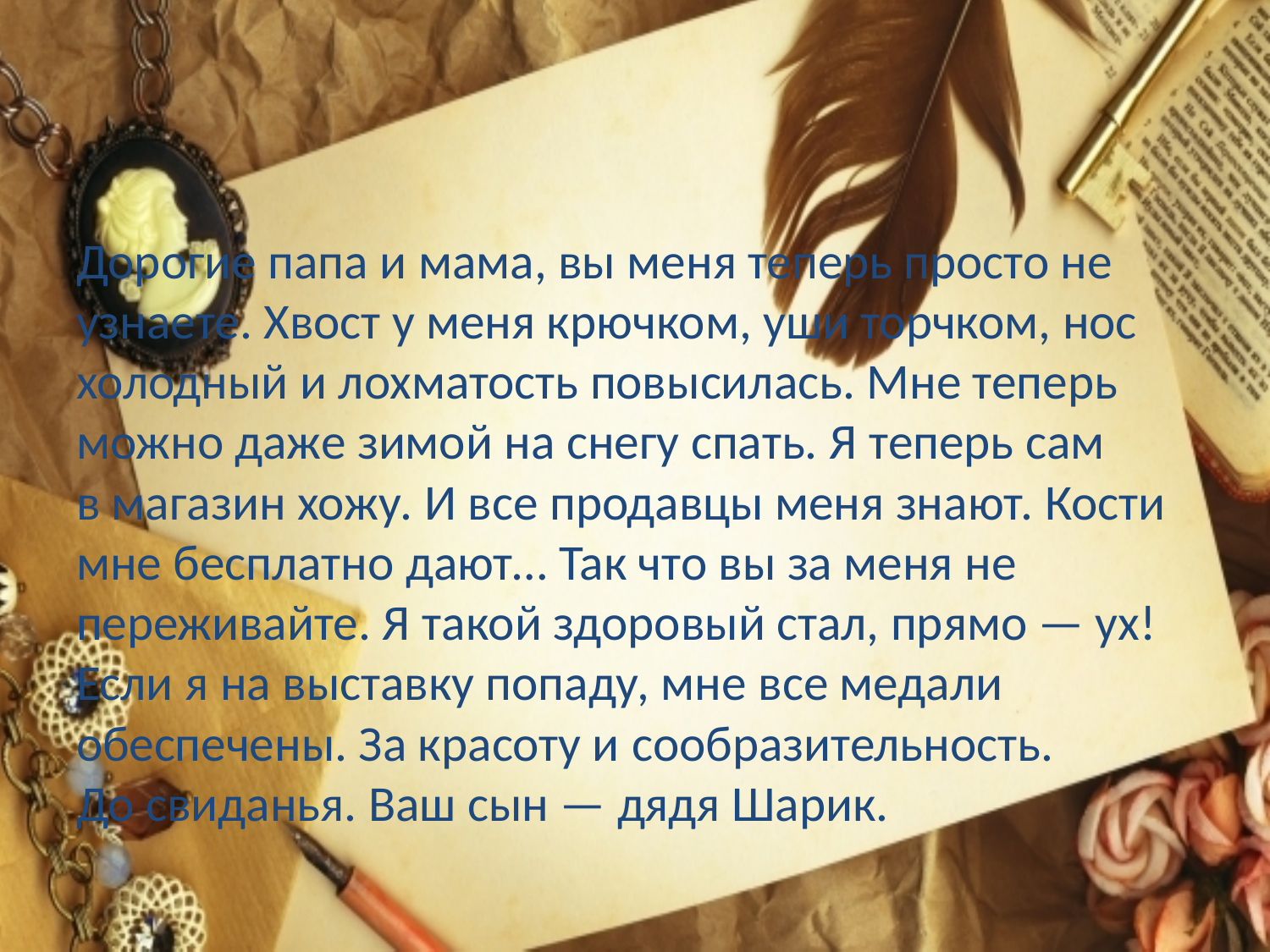

Дорогие папа и мама, вы меня теперь просто не узнаете. Хвост у меня крючком, уши торчком, нос холодный и лохматость повысилась. Мне теперь можно даже зимой на снегу спать. Я теперь сам в магазин хожу. И все продавцы меня знают. Кости мне бесплатно дают… Так что вы за меня не переживайте. Я такой здоровый стал, прямо — ух! Если я на выставку попаду, мне все медали обеспечены. За красоту и сообразительность.
До свиданья. Ваш сын — дядя Шарик.